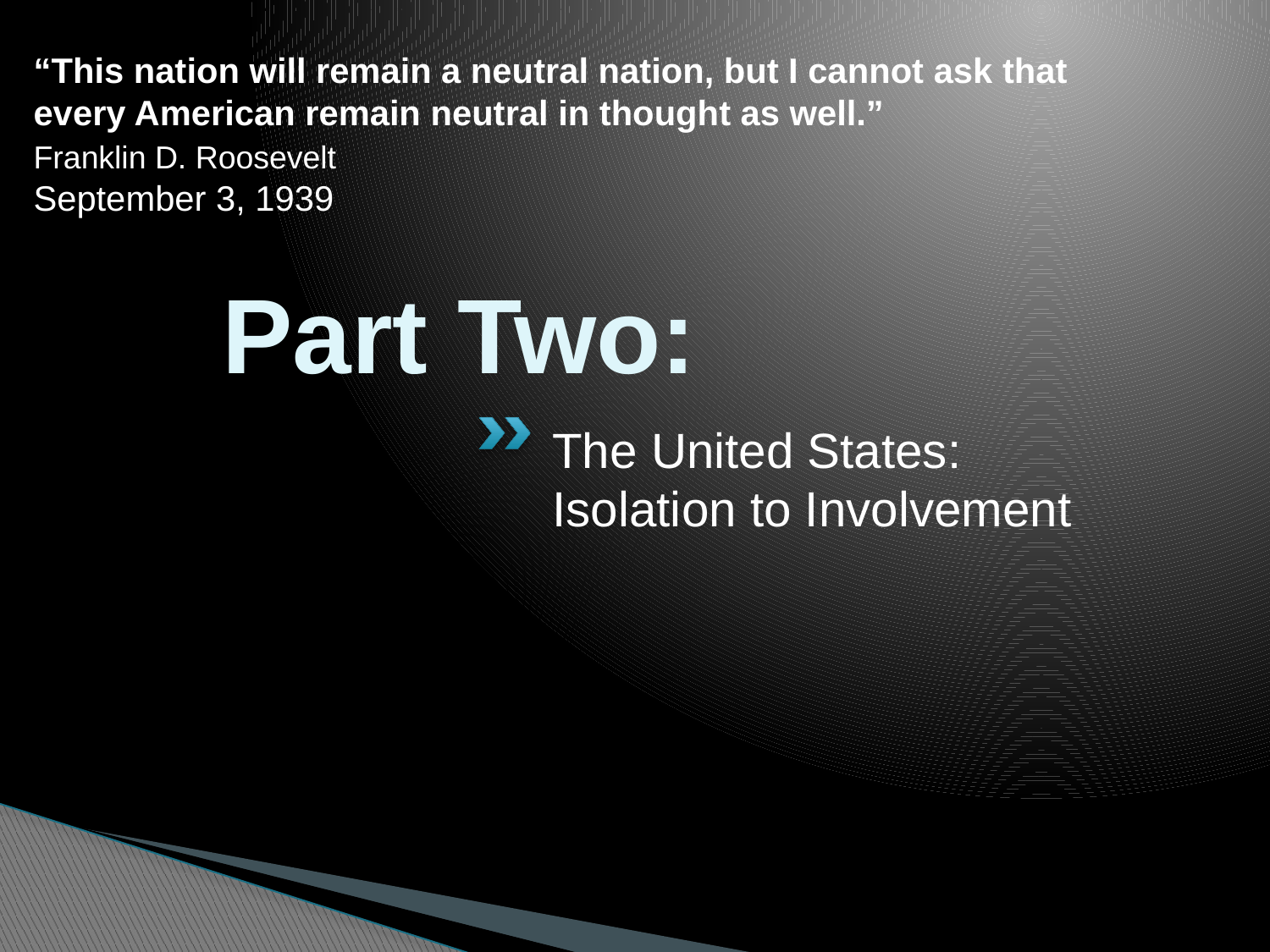

“This nation will remain a neutral nation, but I cannot ask that every American remain neutral in thought as well.”
Franklin D. Roosevelt
September 3, 1939
# Part Two:
The United States:
Isolation to Involvement